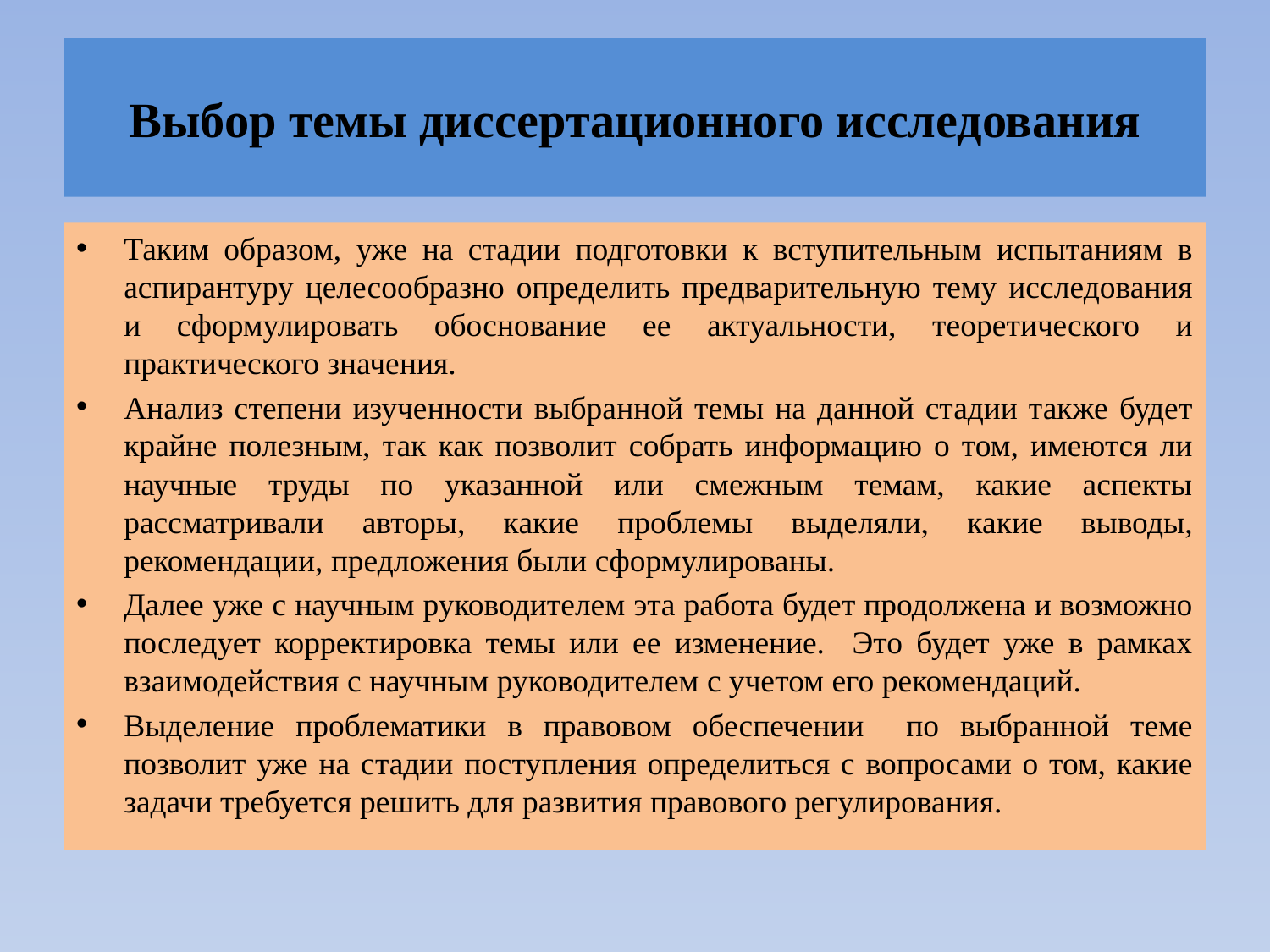

# Выбор темы диссертационного исследования
Таким образом, уже на стадии подготовки к вступительным испытаниям в аспирантуру целесообразно определить предварительную тему исследования и сформулировать обоснование ее актуальности, теоретического и практического значения.
Анализ степени изученности выбранной темы на данной стадии также будет крайне полезным, так как позволит собрать информацию о том, имеются ли научные труды по указанной или смежным темам, какие аспекты рассматривали авторы, какие проблемы выделяли, какие выводы, рекомендации, предложения были сформулированы.
Далее уже с научным руководителем эта работа будет продолжена и возможно последует корректировка темы или ее изменение.  Это будет уже в рамках взаимодействия с научным руководителем с учетом его рекомендаций.
Выделение проблематики в правовом обеспечении  по выбранной теме позволит уже на стадии поступления определиться с вопросами о том, какие задачи требуется решить для развития правового регулирования.